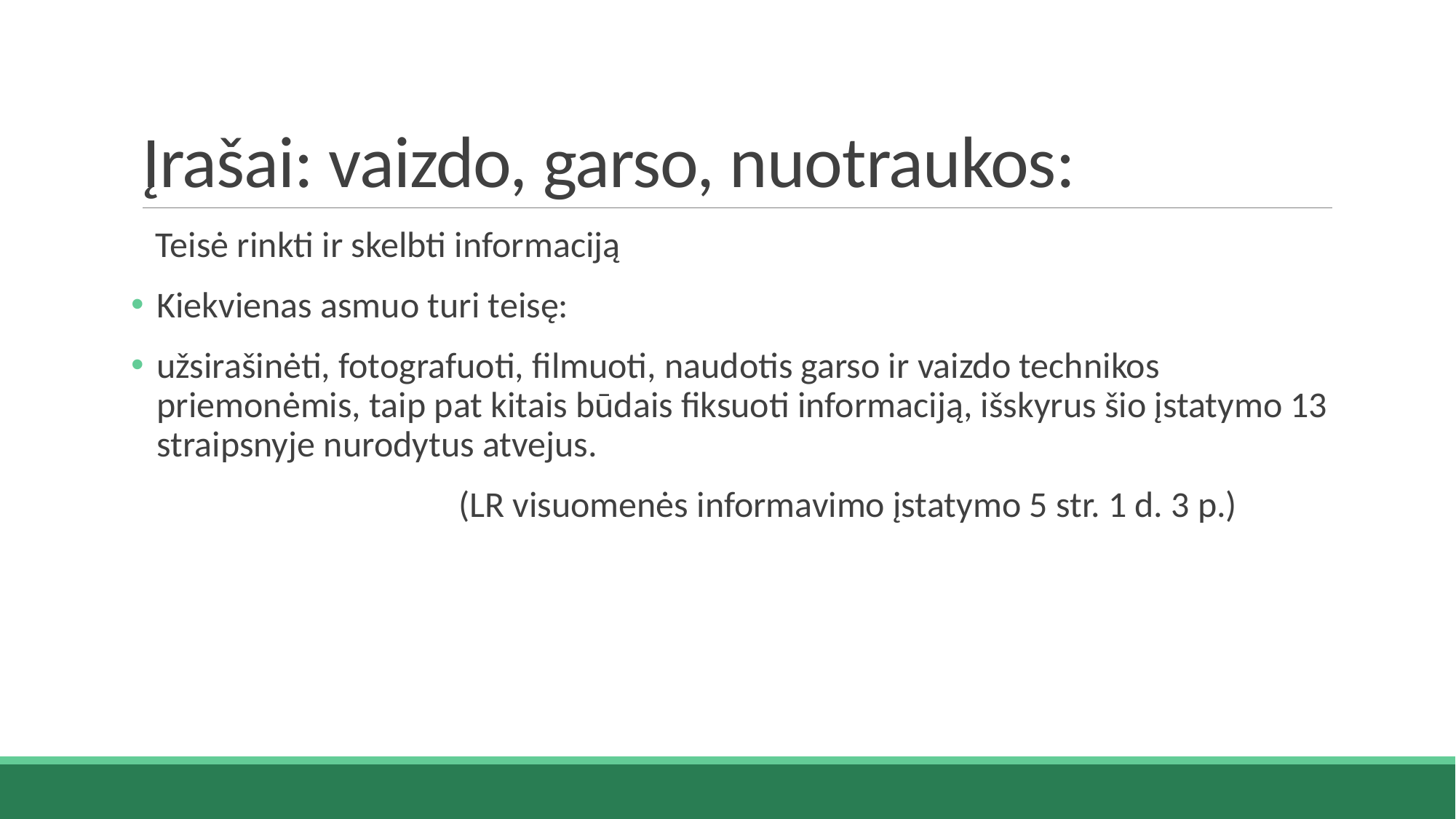

# Įrašai: vaizdo, garso, nuotraukos:
   Teisė rinkti ir skelbti informaciją
Kiekvienas asmuo turi teisę:
užsirašinėti, fotografuoti, filmuoti, naudotis garso ir vaizdo technikos priemonėmis, taip pat kitais būdais fiksuoti informaciją, išskyrus šio įstatymo 13 straipsnyje nurodytus atvejus.
 			(LR visuomenės informavimo įstatymo 5 str. 1 d. 3 p.)